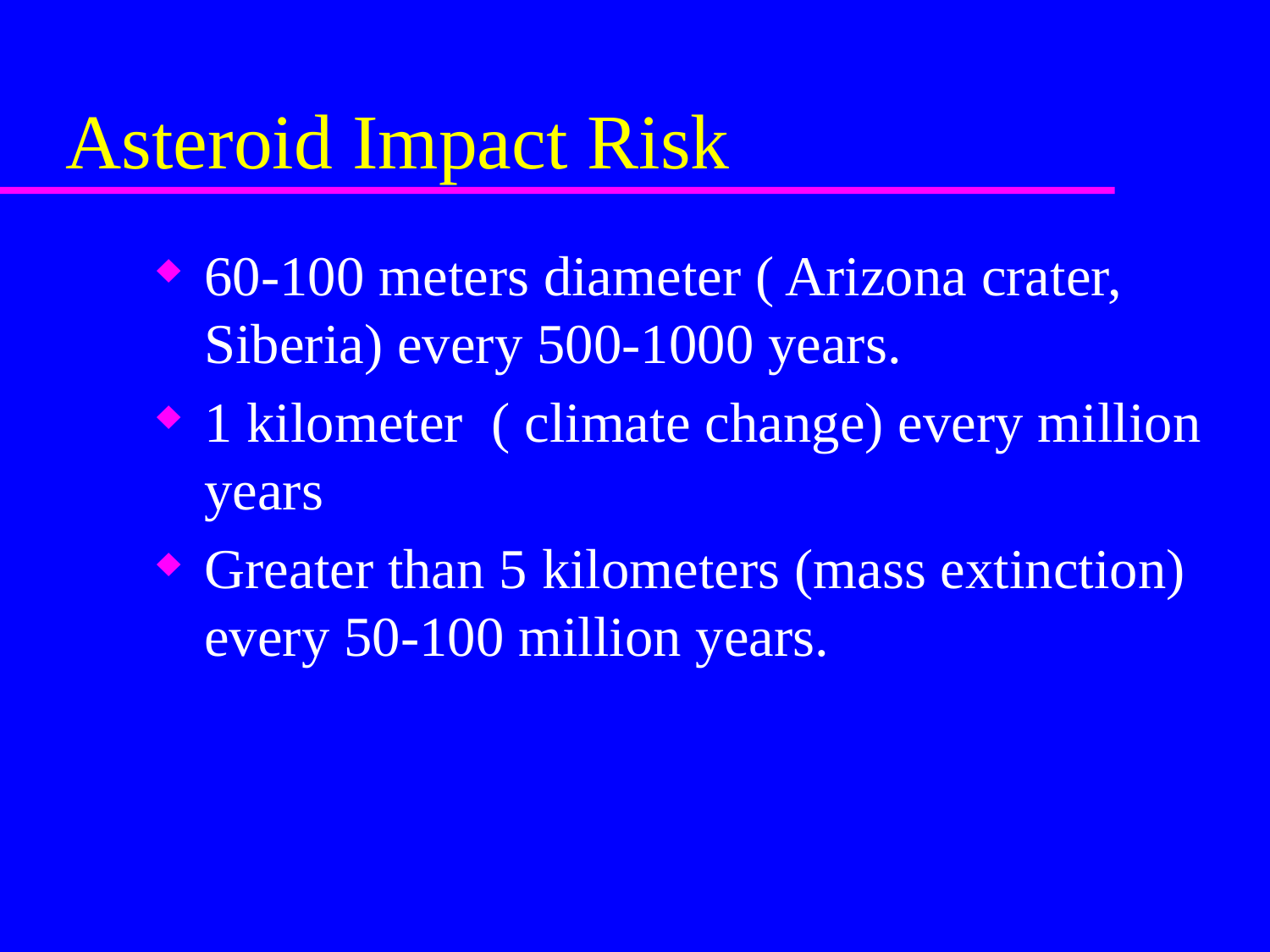

# Asteroid Impact Risk
60-100 meters diameter ( Arizona crater, Siberia) every 500-1000 years.
1 kilometer  ( climate change) every million years
Greater than 5 kilometers (mass extinction) every 50-100 million years.